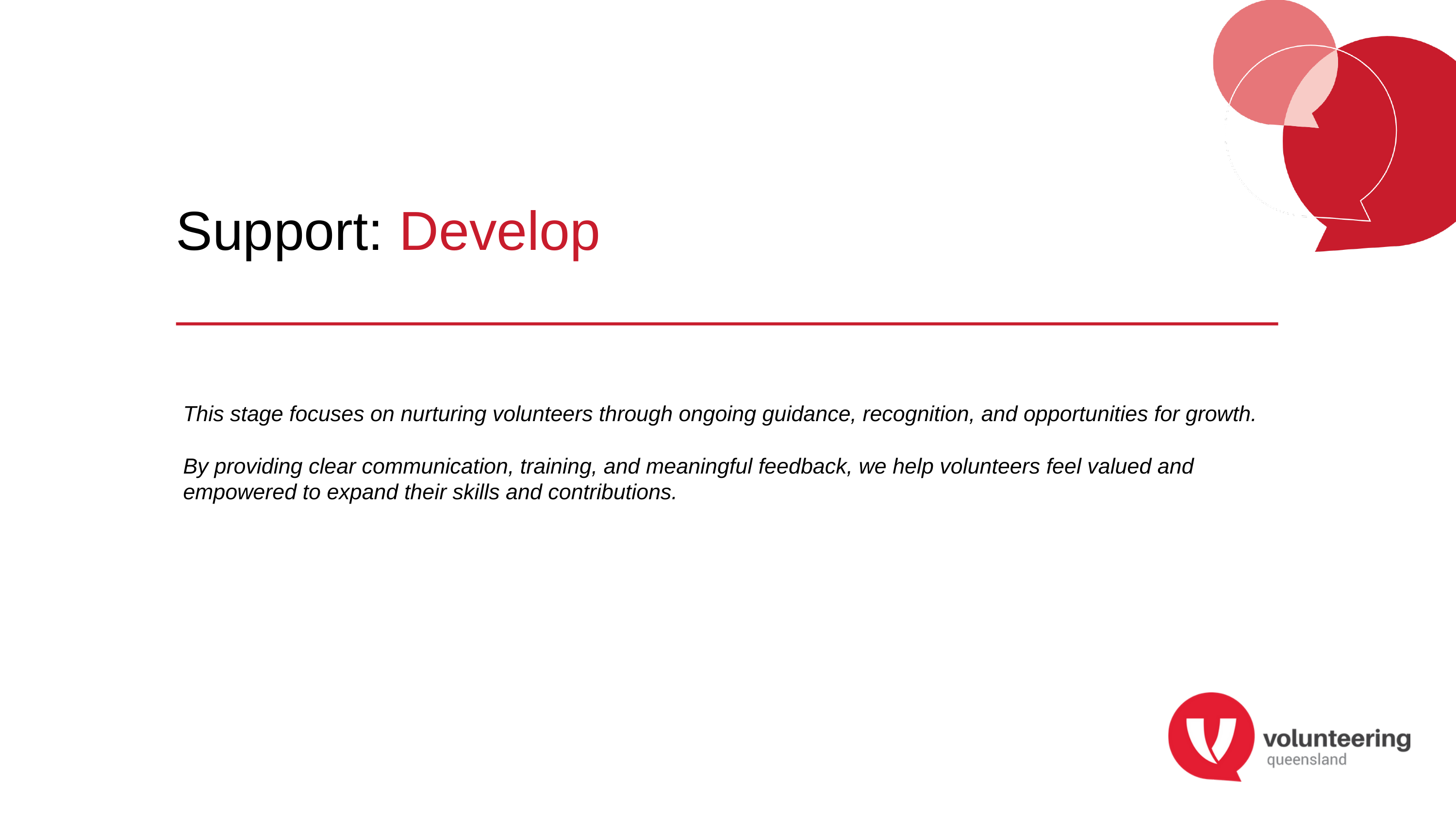

Support: Develop

This stage focuses on nurturing volunteers through ongoing guidance, recognition, and opportunities for growth.

By providing clear communication, training, and meaningful feedback, we help volunteers feel valued and empowered to expand their skills and contributions.